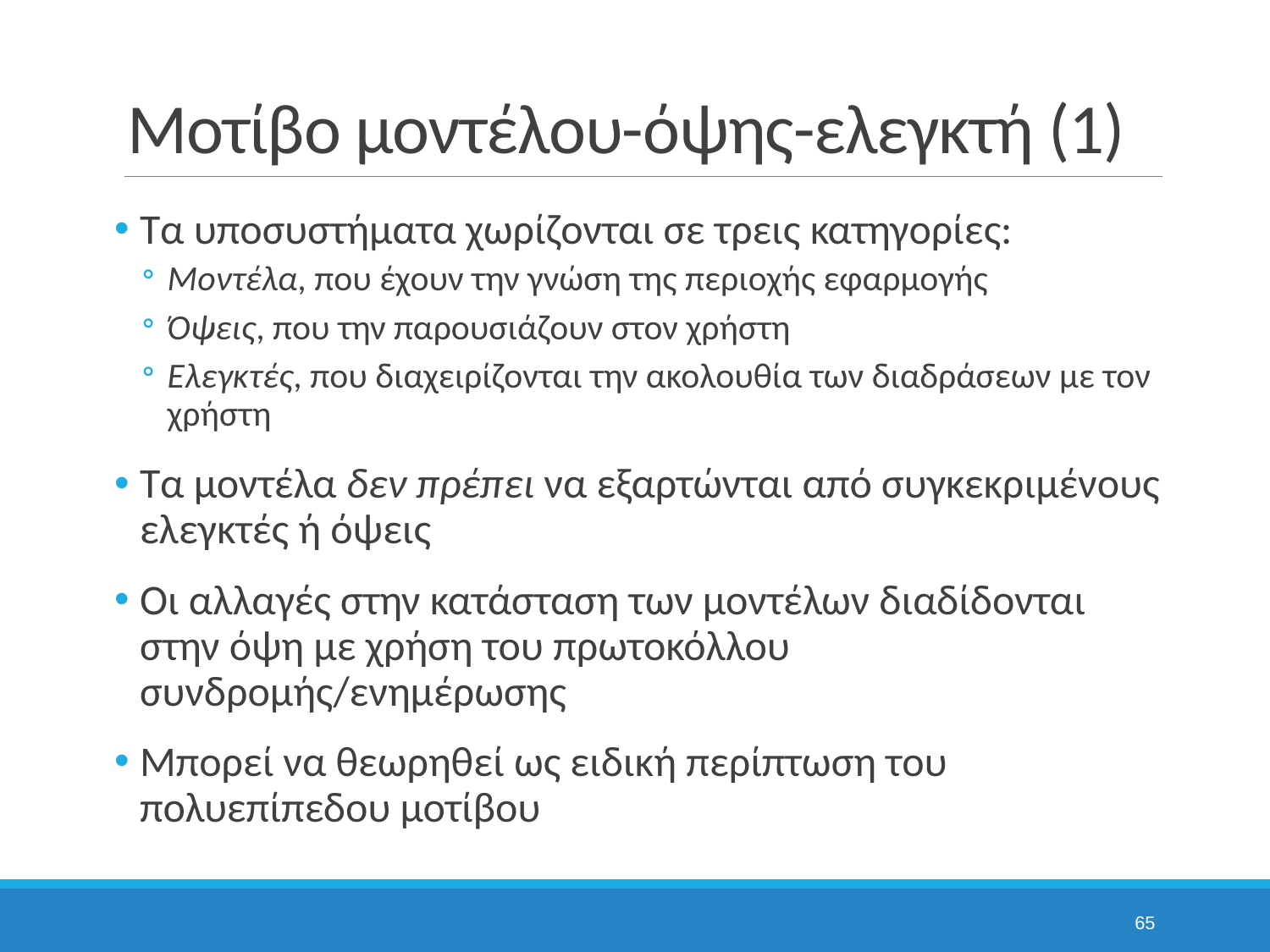

# Μοτίβο μοντέλου-όψης-ελεγκτή (1)
Τα υποσυστήματα χωρίζονται σε τρεις κατηγορίες:
Μοντέλα, που έχουν την γνώση της περιοχής εφαρμογής
Όψεις, που την παρουσιάζουν στον χρήστη
Ελεγκτές, που διαχειρίζονται την ακολουθία των διαδράσεων με τον χρήστη
Τα μοντέλα δεν πρέπει να εξαρτώνται από συγκεκριμένους ελεγκτές ή όψεις
Οι αλλαγές στην κατάσταση των μοντέλων διαδίδονται στην όψη με χρήση του πρωτοκόλλου συνδρομής/ενημέρωσης
Μπορεί να θεωρηθεί ως ειδική περίπτωση του πολυεπίπεδου μοτίβου
65